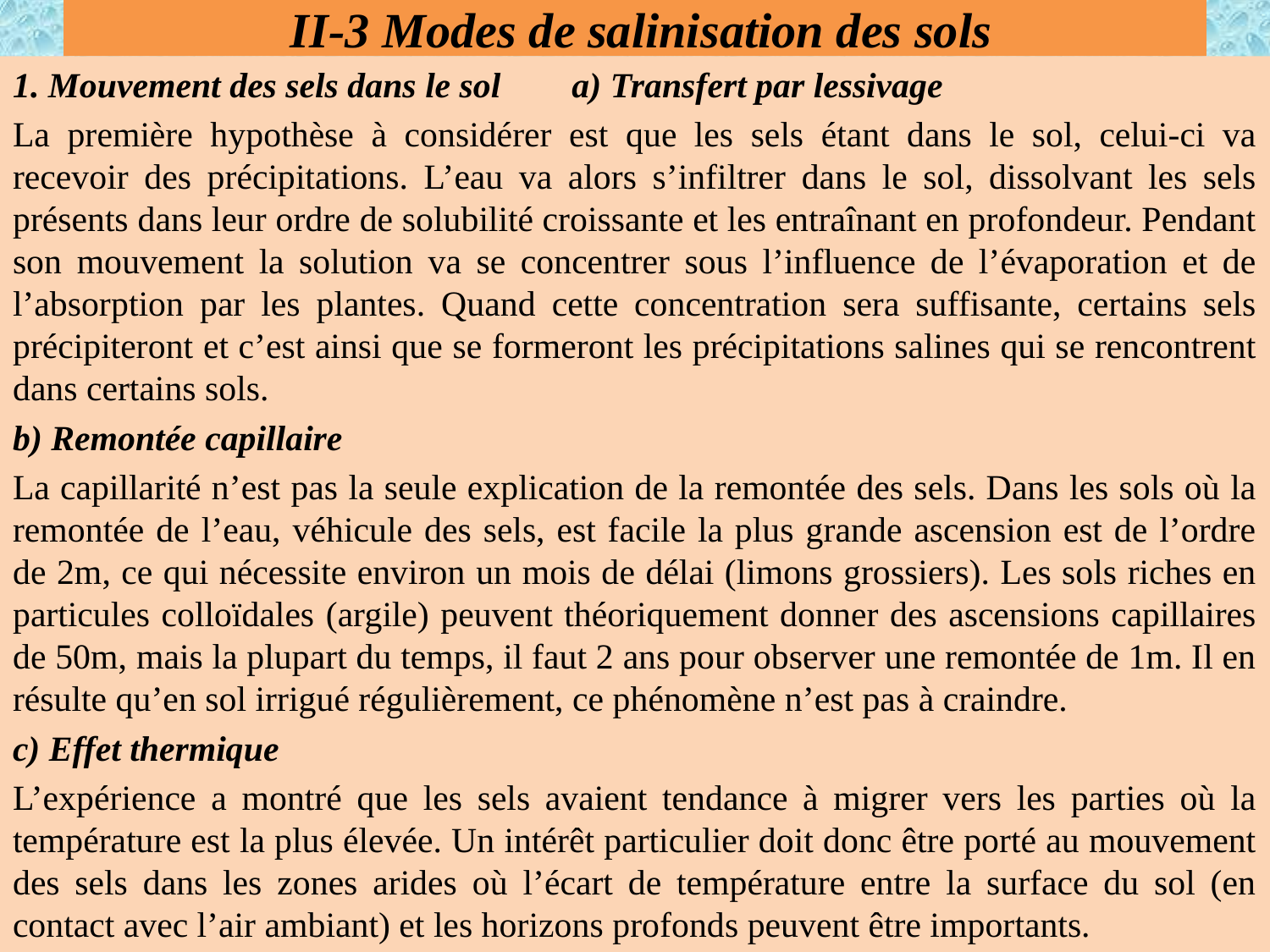

# II-3 Modes de salinisation des sols
1. Mouvement des sels dans le sol        a) Transfert par lessivage
La première hypothèse à considérer est que les sels étant dans le sol, celui-ci va recevoir des précipitations. L’eau va alors s’infiltrer dans le sol, dissolvant les sels présents dans leur ordre de solubilité croissante et les entraînant en profondeur. Pendant son mouvement la solution va se concentrer sous l’influence de l’évaporation et de l’absorption par les plantes. Quand cette concentration sera suffisante, certains sels précipiteront et c’est ainsi que se formeront les précipitations salines qui se rencontrent dans certains sols.
b) Remontée capillaire
La capillarité n’est pas la seule explication de la remontée des sels. Dans les sols où la remontée de l’eau, véhicule des sels, est facile la plus grande ascension est de l’ordre de 2m, ce qui nécessite environ un mois de délai (limons grossiers). Les sols riches en particules colloïdales (argile) peuvent théoriquement donner des ascensions capillaires de 50m, mais la plupart du temps, il faut 2 ans pour observer une remontée de 1m. Il en résulte qu’en sol irrigué régulièrement, ce phénomène n’est pas à craindre.
c) Effet thermique
L’expérience a montré que les sels avaient tendance à migrer vers les parties où la température est la plus élevée. Un intérêt particulier doit donc être porté au mouvement des sels dans les zones arides où l’écart de température entre la surface du sol (en contact avec l’air ambiant) et les horizons profonds peuvent être importants.